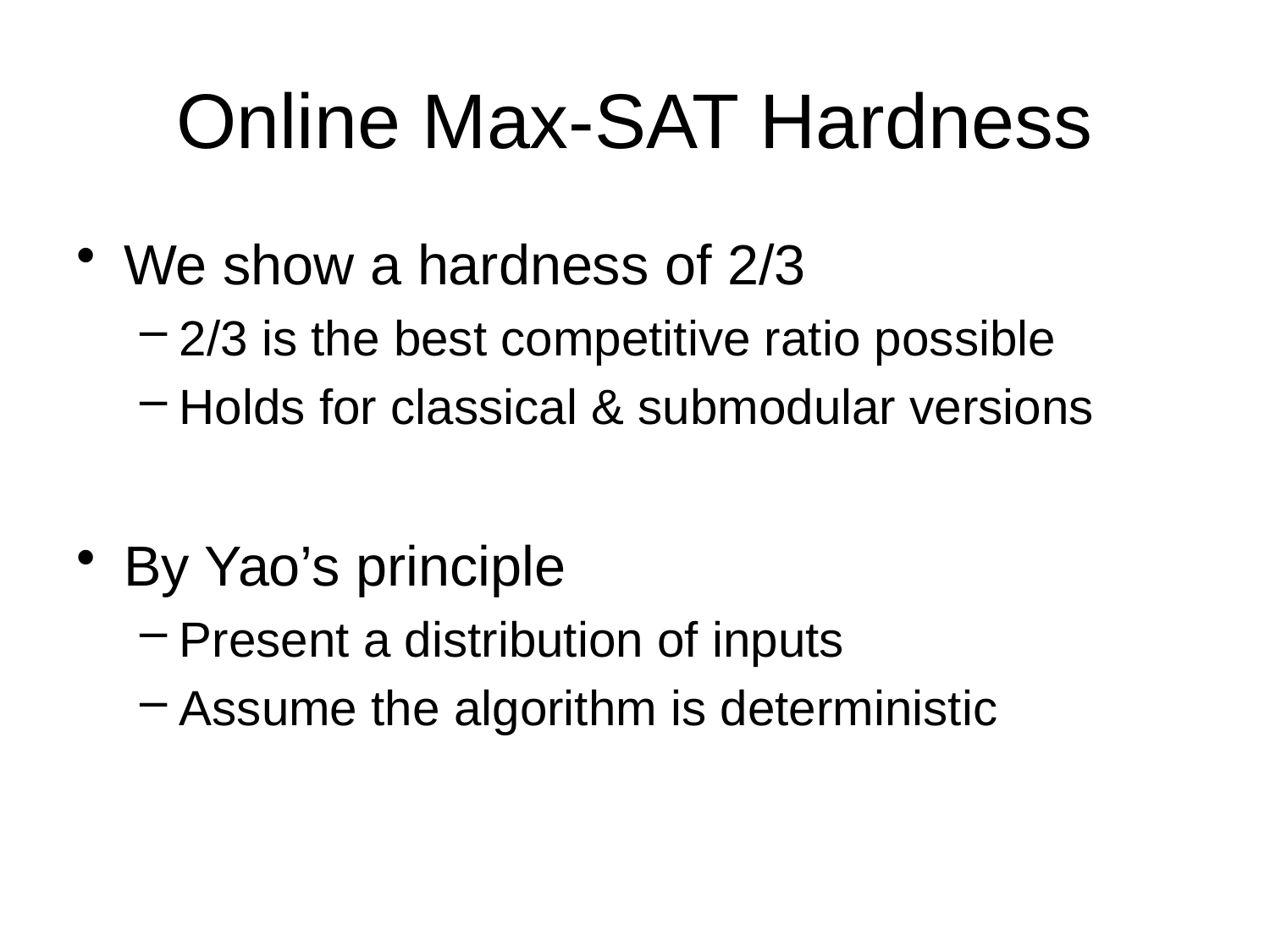

# Online Max-SAT Hardness
We show a hardness of 2/3
2/3 is the best competitive ratio possible
Holds for classical & submodular versions

By Yao’s principle
Present a distribution of inputs
Assume the algorithm is deterministic